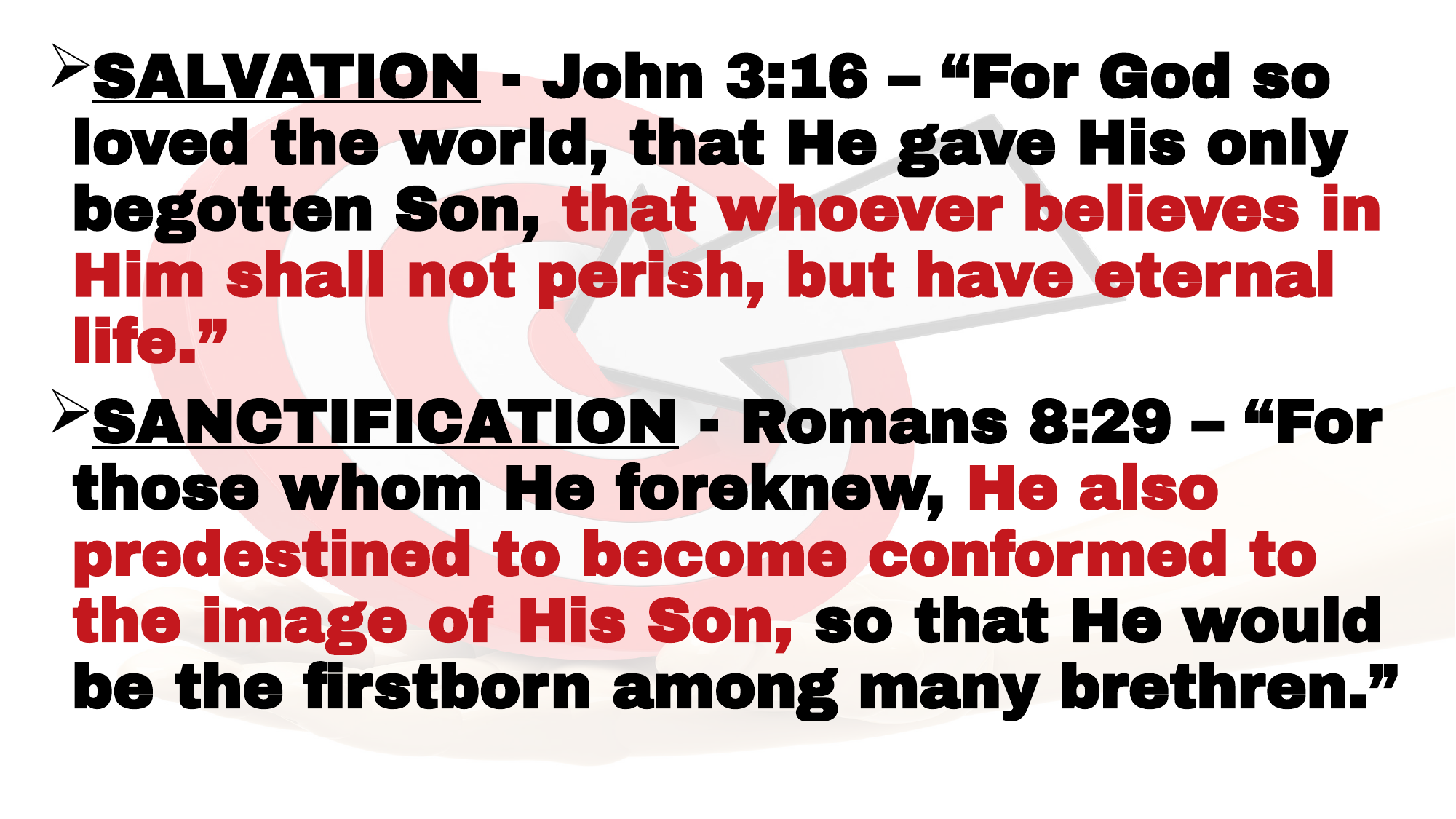

SALVATION - John 3:16 – “For God so loved the world, that He gave His only begotten Son, that whoever believes in Him shall not perish, but have eternal life.”
SANCTIFICATION - Romans 8:29 – “For those whom He foreknew, He also predestined to become conformed to the image of His Son, so that He would be the firstborn among many brethren.”